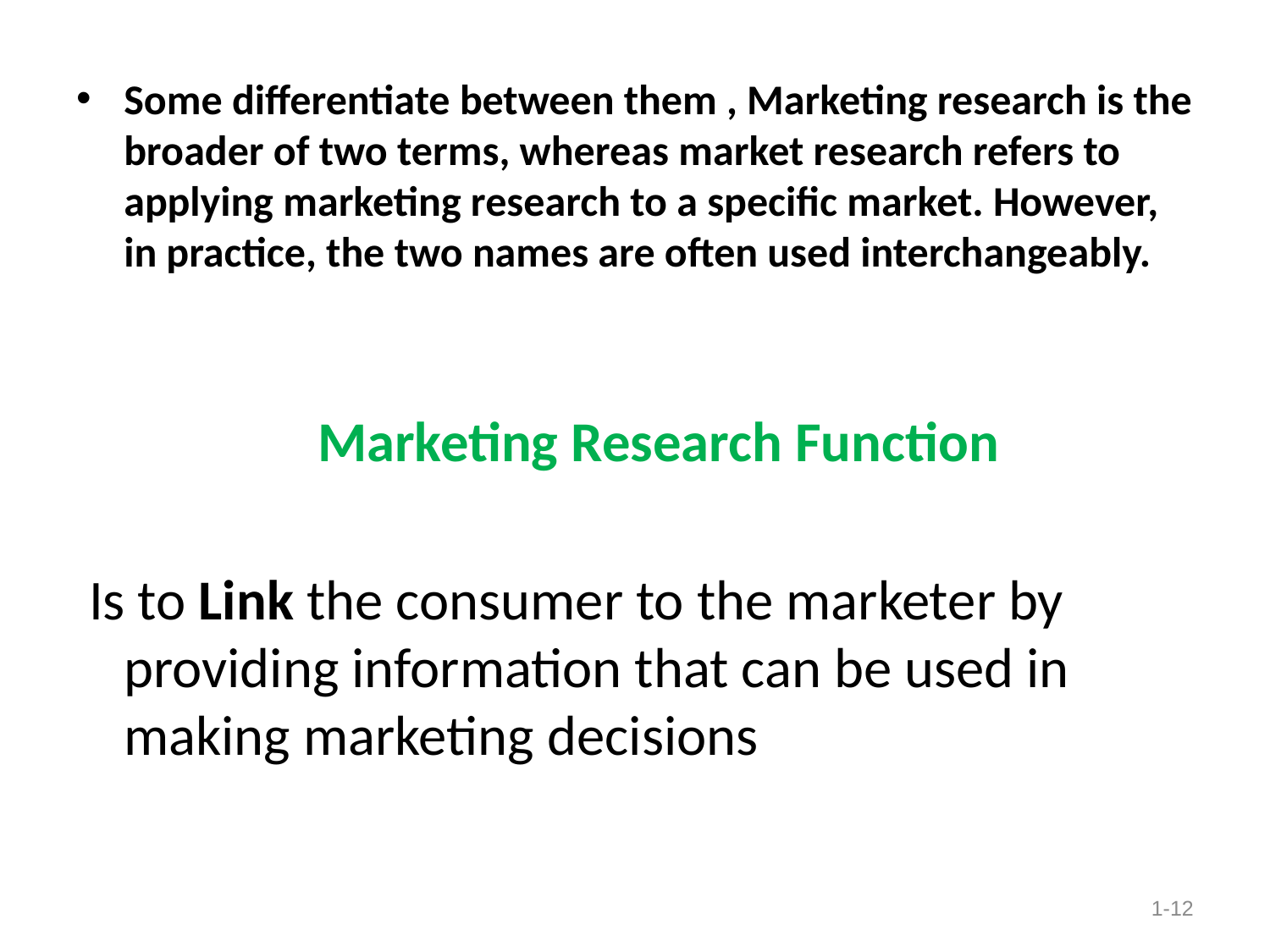

#
Some differentiate between them , Marketing research is the broader of two terms, whereas market research refers to applying marketing research to a specific market. However, in practice, the two names are often used interchangeably.

                   Marketing Research Function

 Is to Link the consumer to the marketer by providing information that can be used in making marketing decisions

 Copyright © 2014 Pearson Education, Inc.
1-12